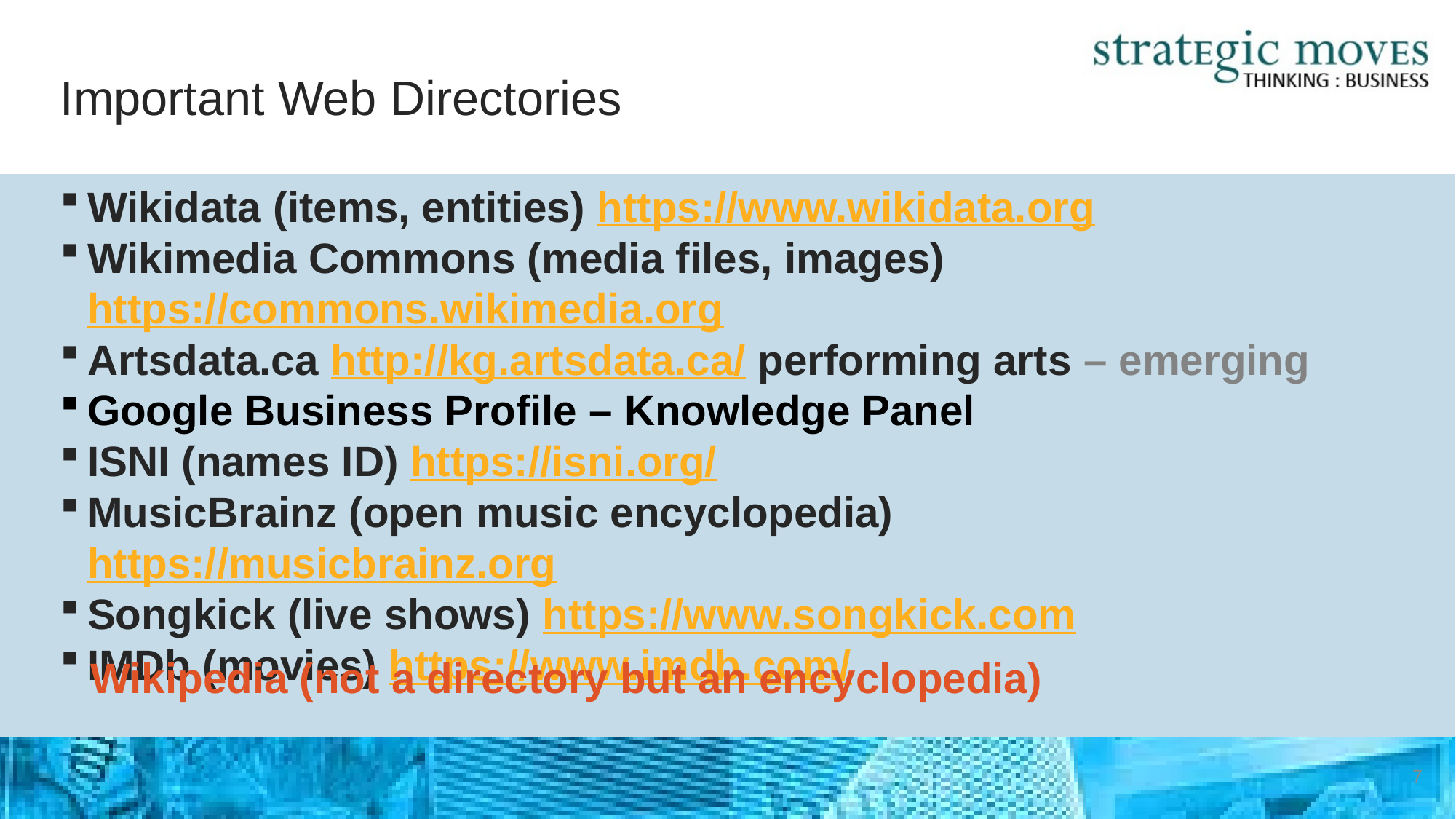

# Important Web Directories
Wikidata (items, entities) https://www.wikidata.org
Wikimedia Commons (media files, images) https://commons.wikimedia.org
Artsdata.ca http://kg.artsdata.ca/ performing arts – emerging
Google Business Profile – Knowledge Panel
ISNI (names ID) https://isni.org/
MusicBrainz (open music encyclopedia) https://musicbrainz.org
Songkick (live shows) https://www.songkick.com
IMDb (movies) https://www.imdb.com/

Wikipedia (not a directory but an encyclopedia)
7